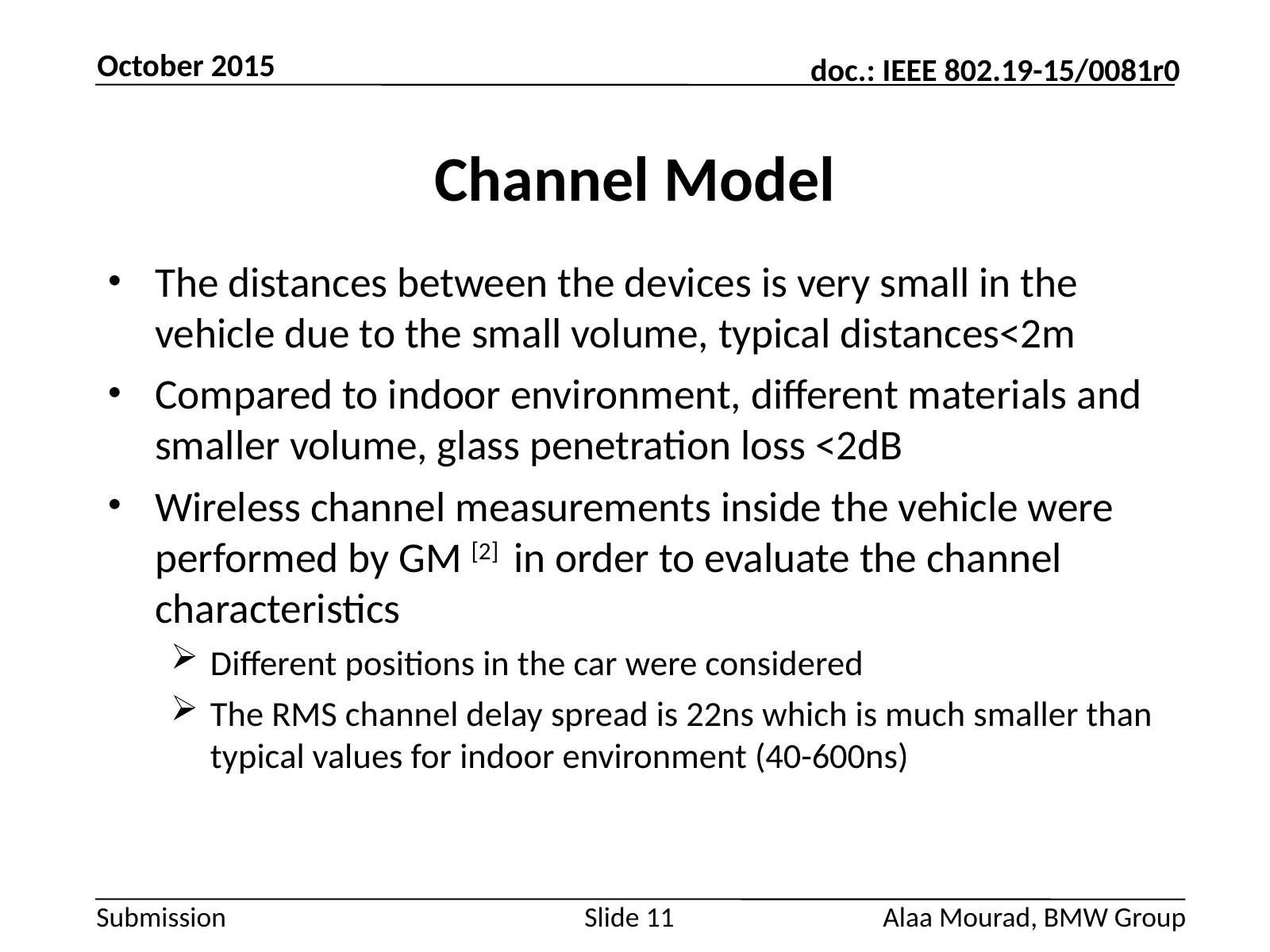

October 2015
# Channel Model
The distances between the devices is very small in the vehicle due to the small volume, typical distances<2m
Compared to indoor environment, different materials and smaller volume, glass penetration loss <2dB
Wireless channel measurements inside the vehicle were performed by GM [2]  in order to evaluate the channel characteristics
Different positions in the car were considered
The RMS channel delay spread is 22ns which is much smaller than typical values for indoor environment (40-600ns)

Alaa Mourad, BMW Group
Slide 11